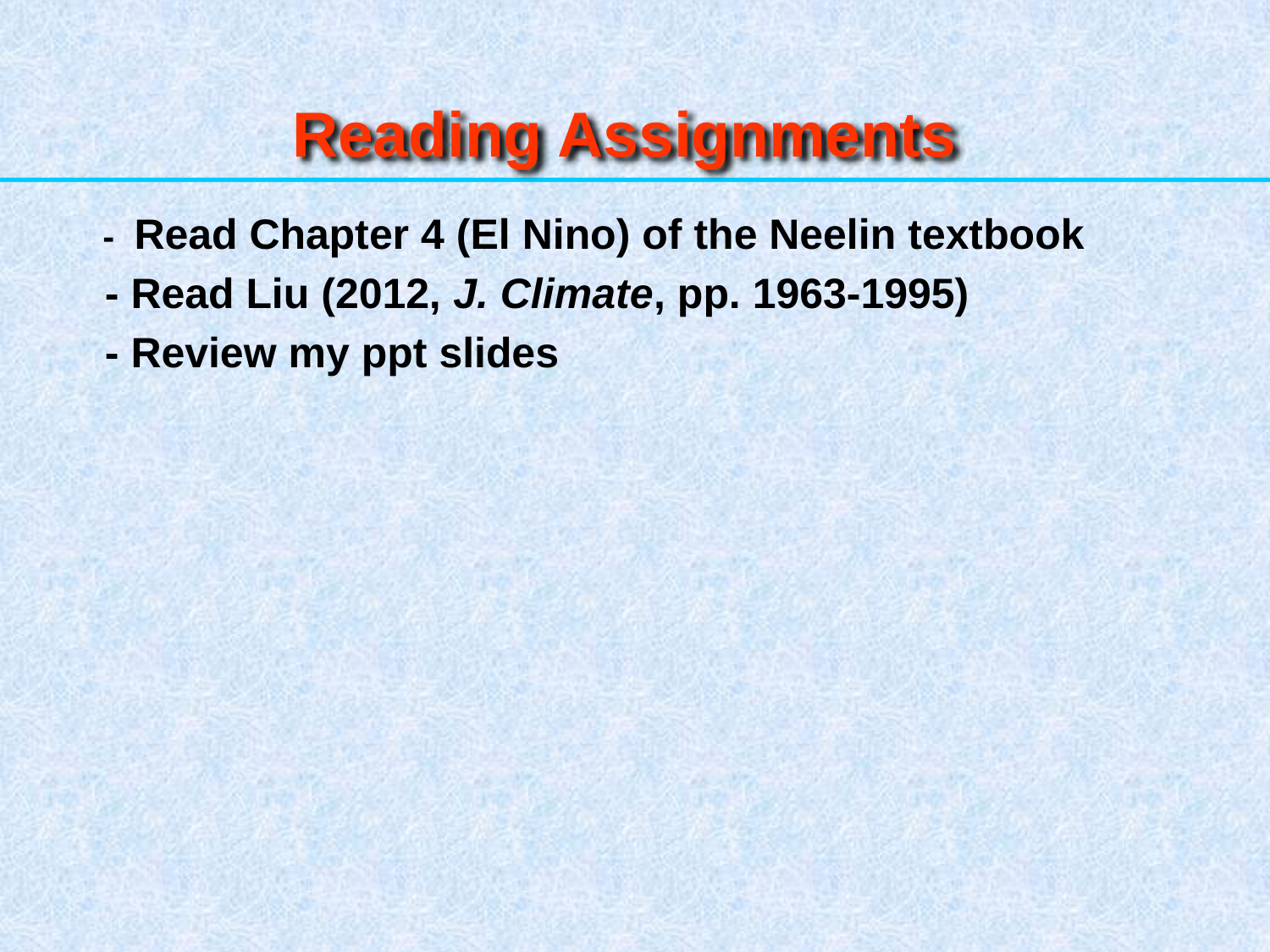

Reading Assignments

	  -  Read Chapter 4 (El Nino) of the Neelin textbook
	  - Read Liu (2012, J. Climate, pp. 1963-1995)
	  - Review my ppt slides

41